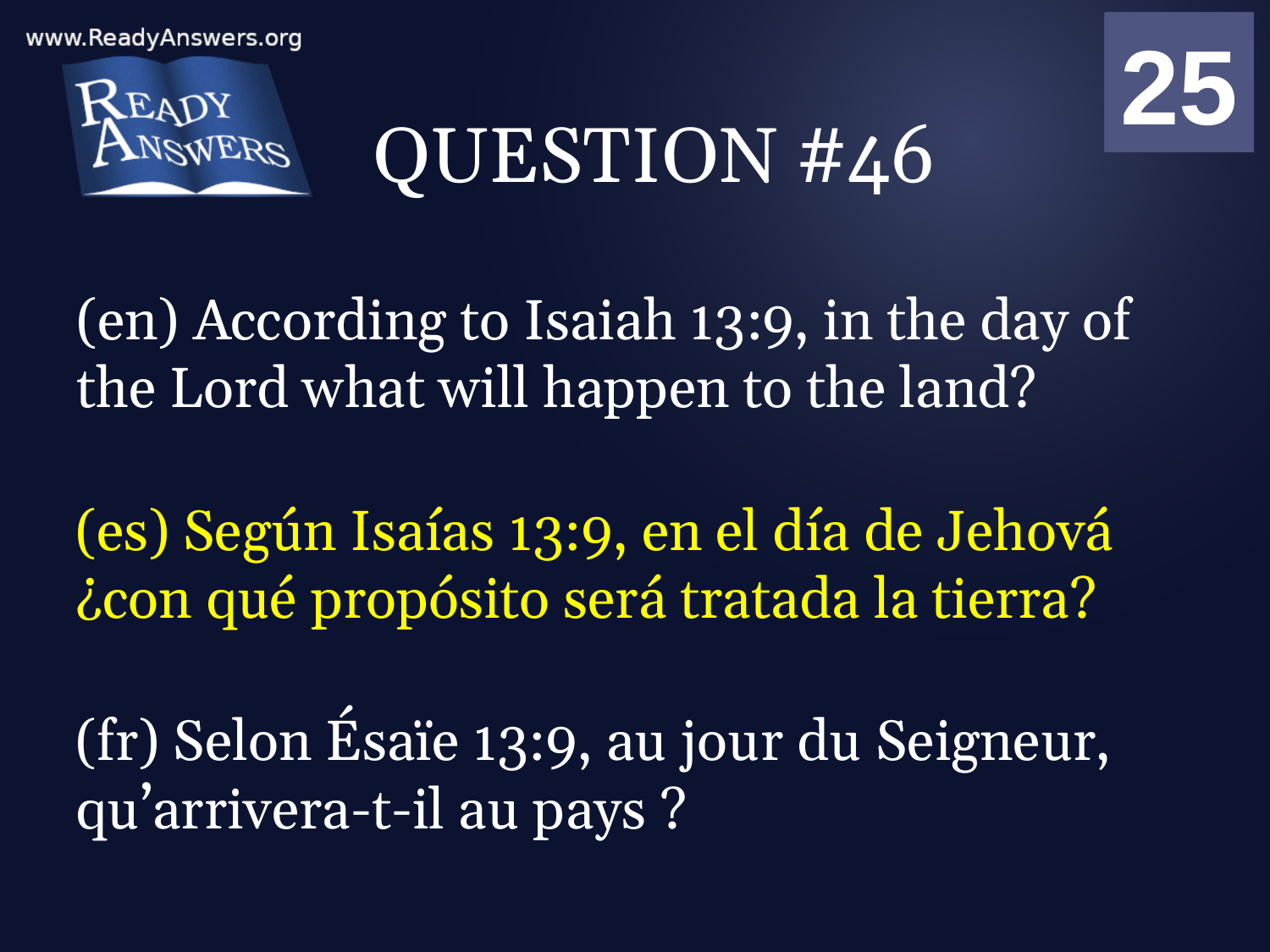

01
02
03
04
05
06
07
08
09
10
11
12
13
14
15
16
17
18
19
20
21
22
23
24
25
00
# QUESTION #46
(en) According to Isaiah 13:9, in the day of the Lord what will happen to the land?
(es) Según Isaías 13:9, en el día de Jehová ¿con qué propósito será tratada la tierra?
(fr) Selon Ésaïe 13:9, au jour du Seigneur, qu’arrivera-t-il au pays ?